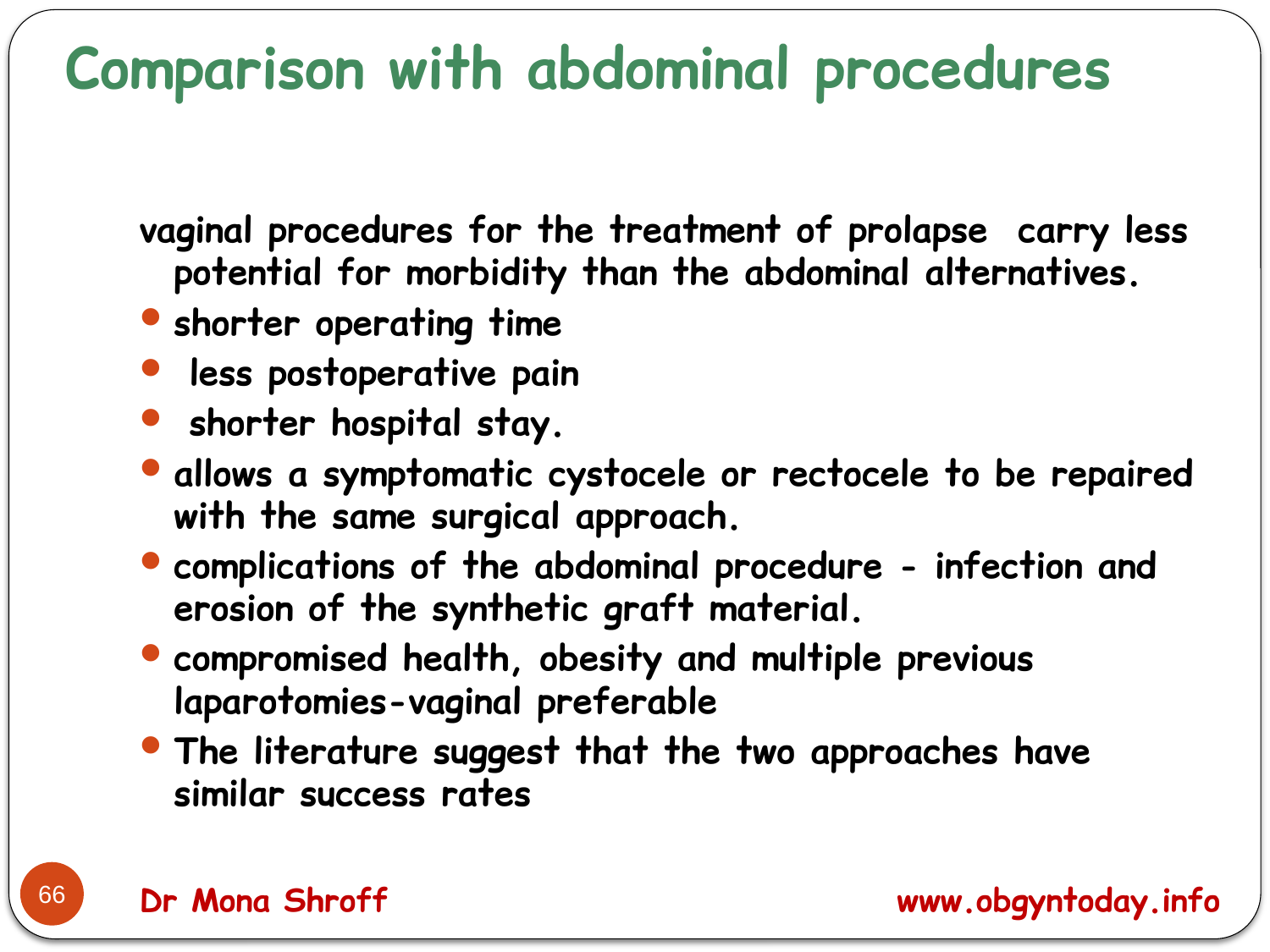

# Comparison with abdominal procedures
vaginal procedures for the treatment of prolapse  carry less potential for morbidity than the abdominal alternatives.
shorter operating time
 less postoperative pain
 shorter hospital stay.
allows a symptomatic cystocele or rectocele to be repaired with the same surgical approach.
complications of the abdominal procedure - infection and erosion of the synthetic graft material.
compromised health, obesity and multiple previous laparotomies-vaginal preferable
The literature suggest that the two approaches have similar success rates

66
Dr Mona Shroff                                     www.obgyntoday.info